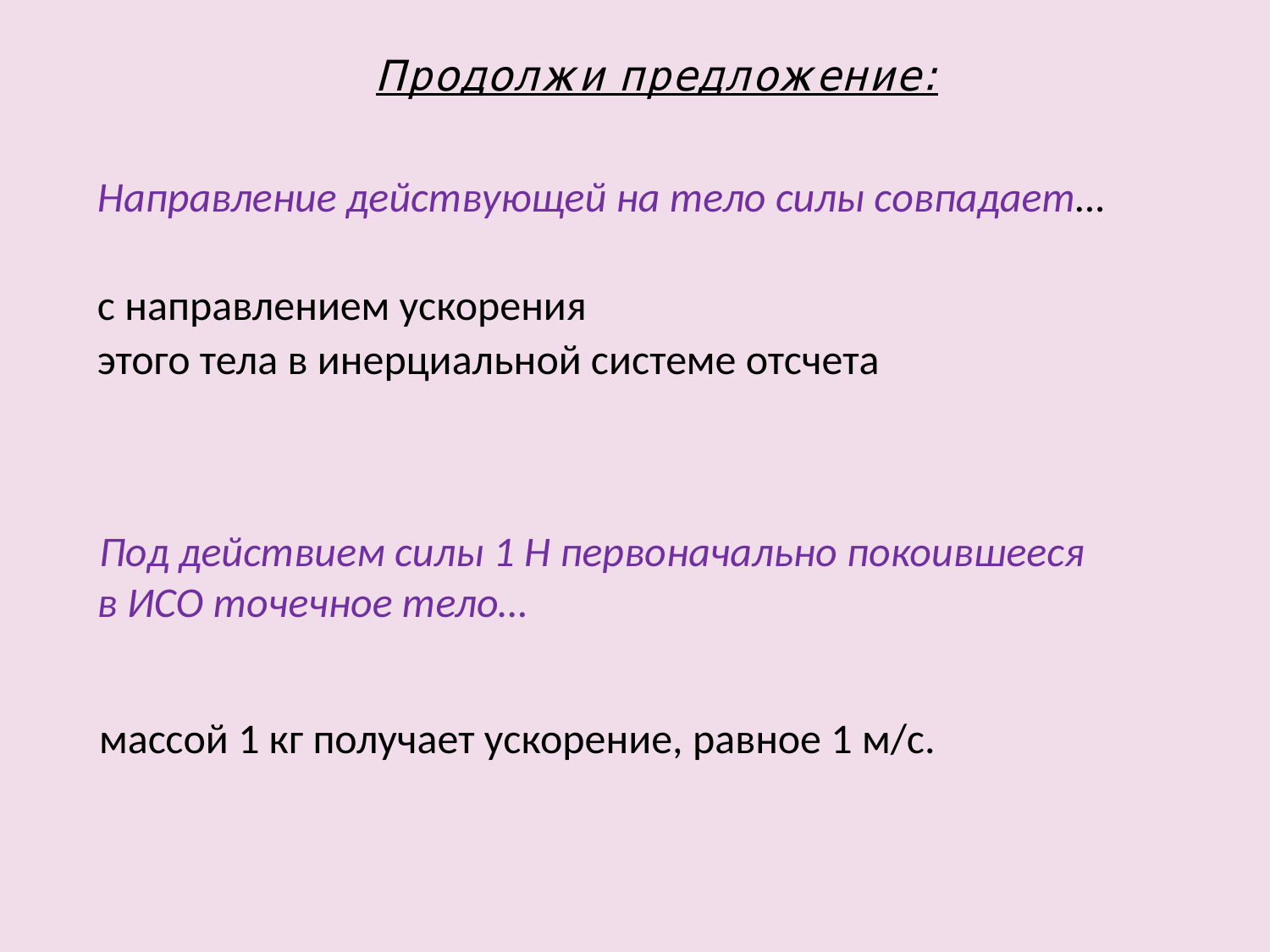

Продолжи предложение:
Направление действующей на тело силы совпадает…

с направлением ускорения
этого тела в инерциальной системе отсчета
Под действием силы 1 Н первоначально покоившееся в ИСО точечное тело…

массой 1 кг получает ускорение, равное 1 м/с.